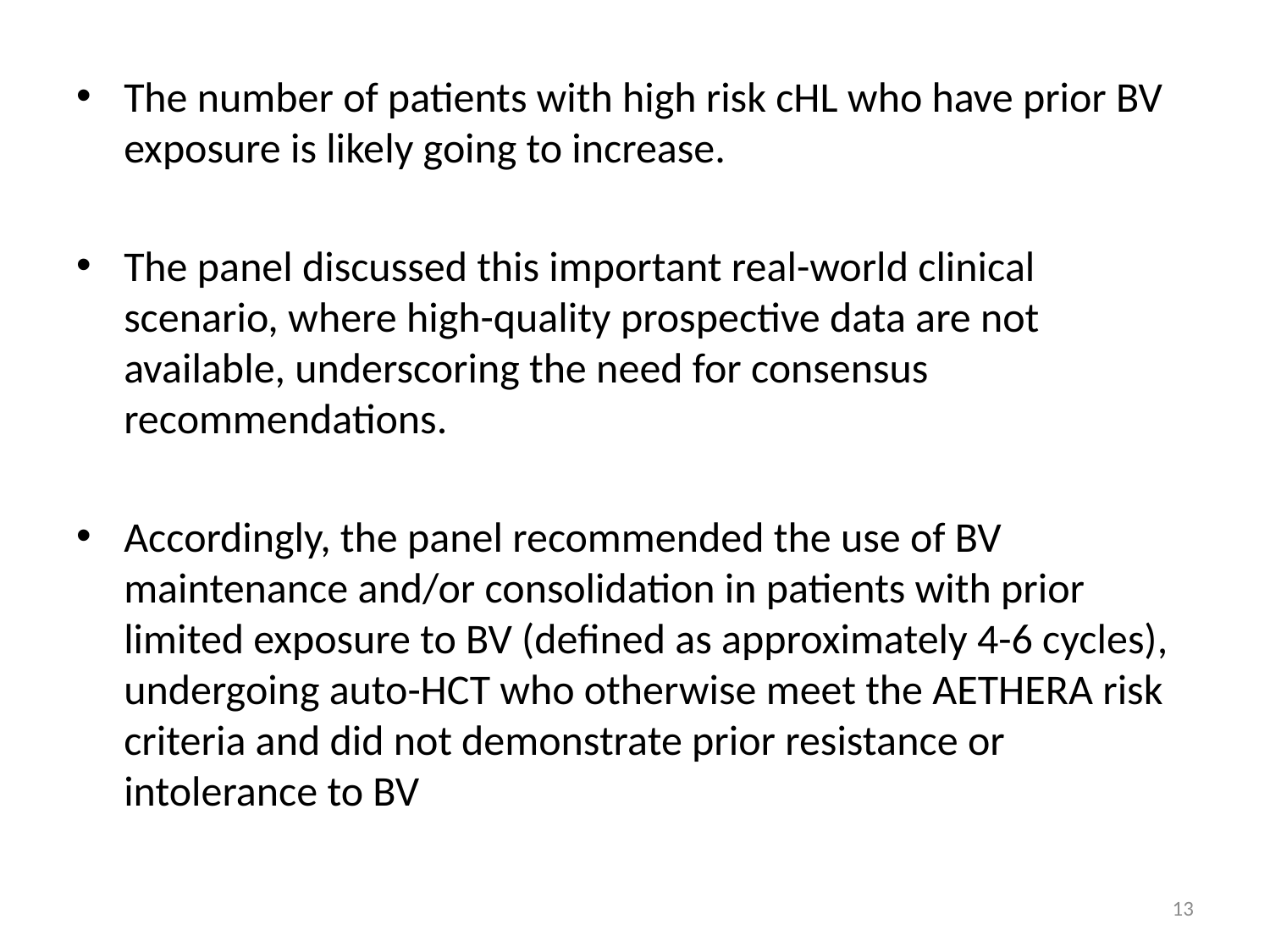

The number of patients with high risk cHL who have prior BV exposure is likely going to increase.

The panel discussed this important real-world clinical scenario, where high-quality prospective data are not available, underscoring the need for consensus recommendations.

Accordingly, the panel recommended the use of BV maintenance and/or consolidation in patients with prior limited exposure to BV (defined as approximately 4-6 cycles), undergoing auto-HCT who otherwise meet the AETHERA risk criteria and did not demonstrate prior resistance or intolerance to BV
13